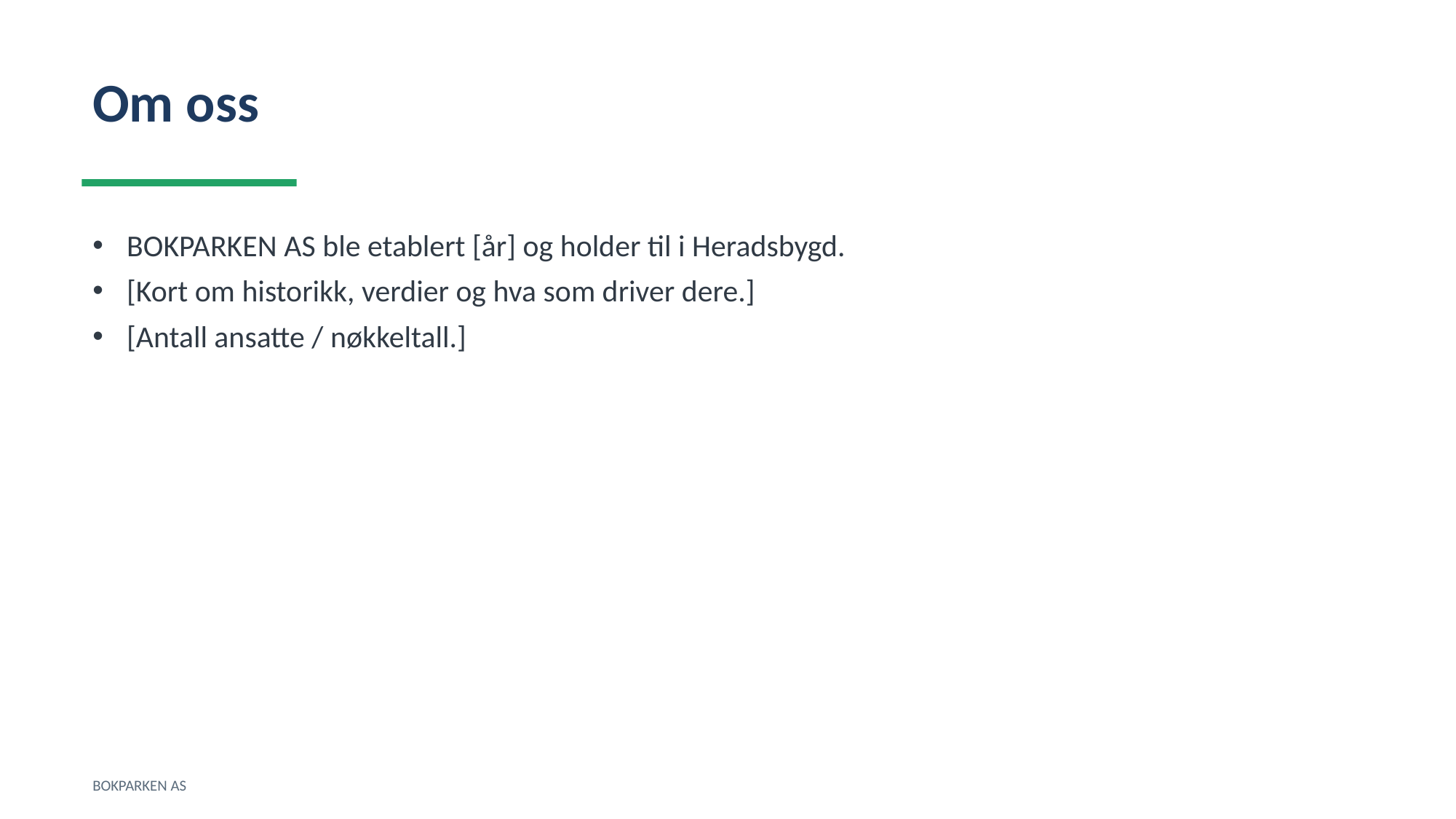

Om oss

BOKPARKEN AS ble etablert [år] og holder til i Heradsbygd.
[Kort om historikk, verdier og hva som driver dere.]
[Antall ansatte / nøkkeltall.]
BOKPARKEN AS